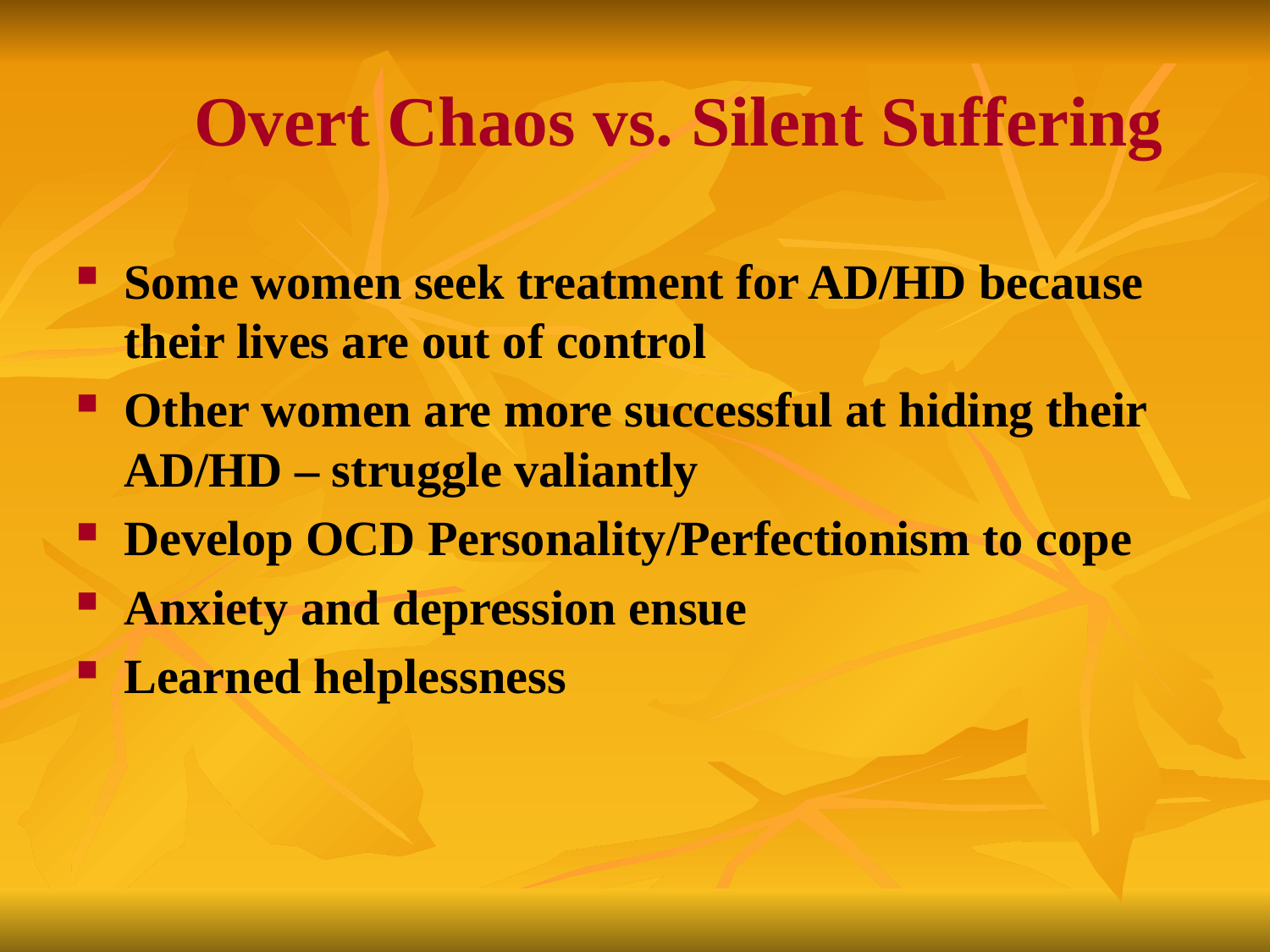

# Overt Chaos vs. Silent Suffering
Some women seek treatment for AD/HD because their lives are out of control
Other women are more successful at hiding their AD/HD – struggle valiantly
Develop OCD Personality/Perfectionism to cope
Anxiety and depression ensue
Learned helplessness